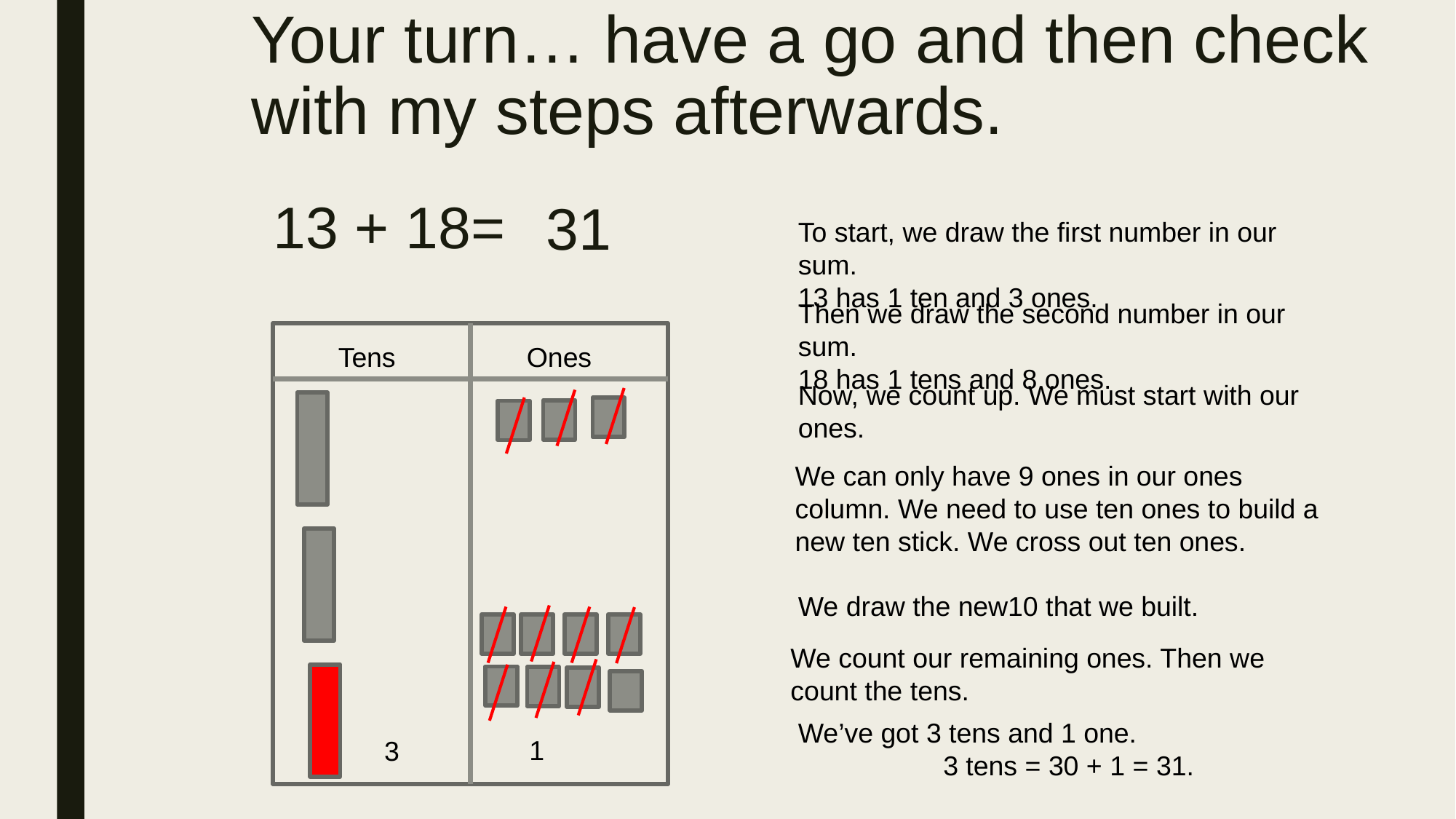

# Your turn… have a go and then check with my steps afterwards.
13 + 18=
31
To start, we draw the first number in our sum.
13 has 1 ten and 3 ones.
Then we draw the second number in our sum.
18 has 1 tens and 8 ones.

Tens
Ones
Now, we count up. We must start with our ones.

We can only have 9 ones in our ones column. We need to use ten ones to build a new ten stick. We cross out ten ones.

We draw the new10 that we built.

We count our remaining ones. Then we count the tens.

We’ve got 3 tens and 1 one.
                   3 tens = 30 + 1 = 31.
1
3